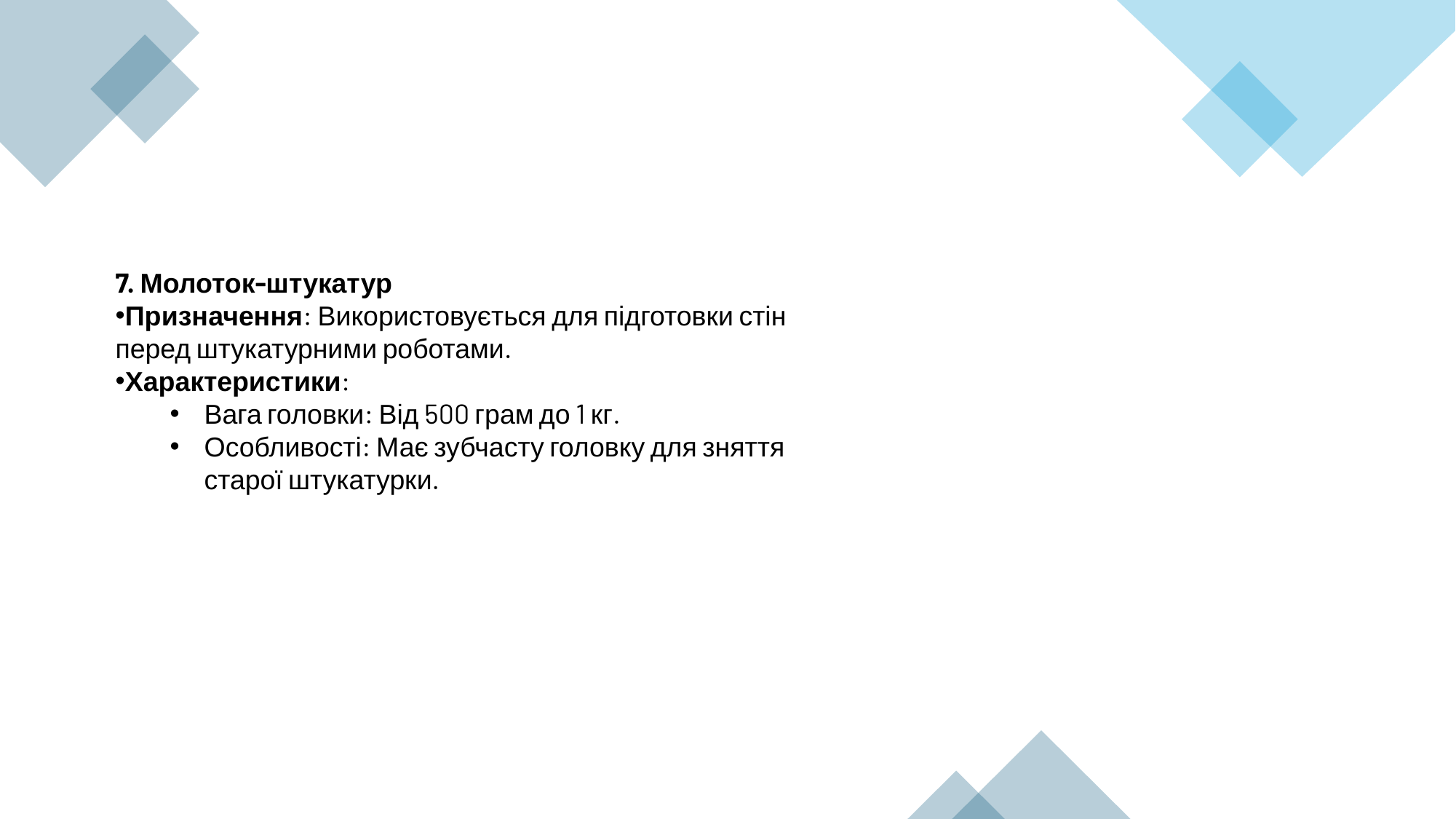

7. Молоток-штукатур
Призначення: Використовується для підготовки стін перед штукатурними роботами.
Характеристики:
Вага головки: Від 500 грам до 1 кг.
Особливості: Має зубчасту головку для зняття старої штукатурки.